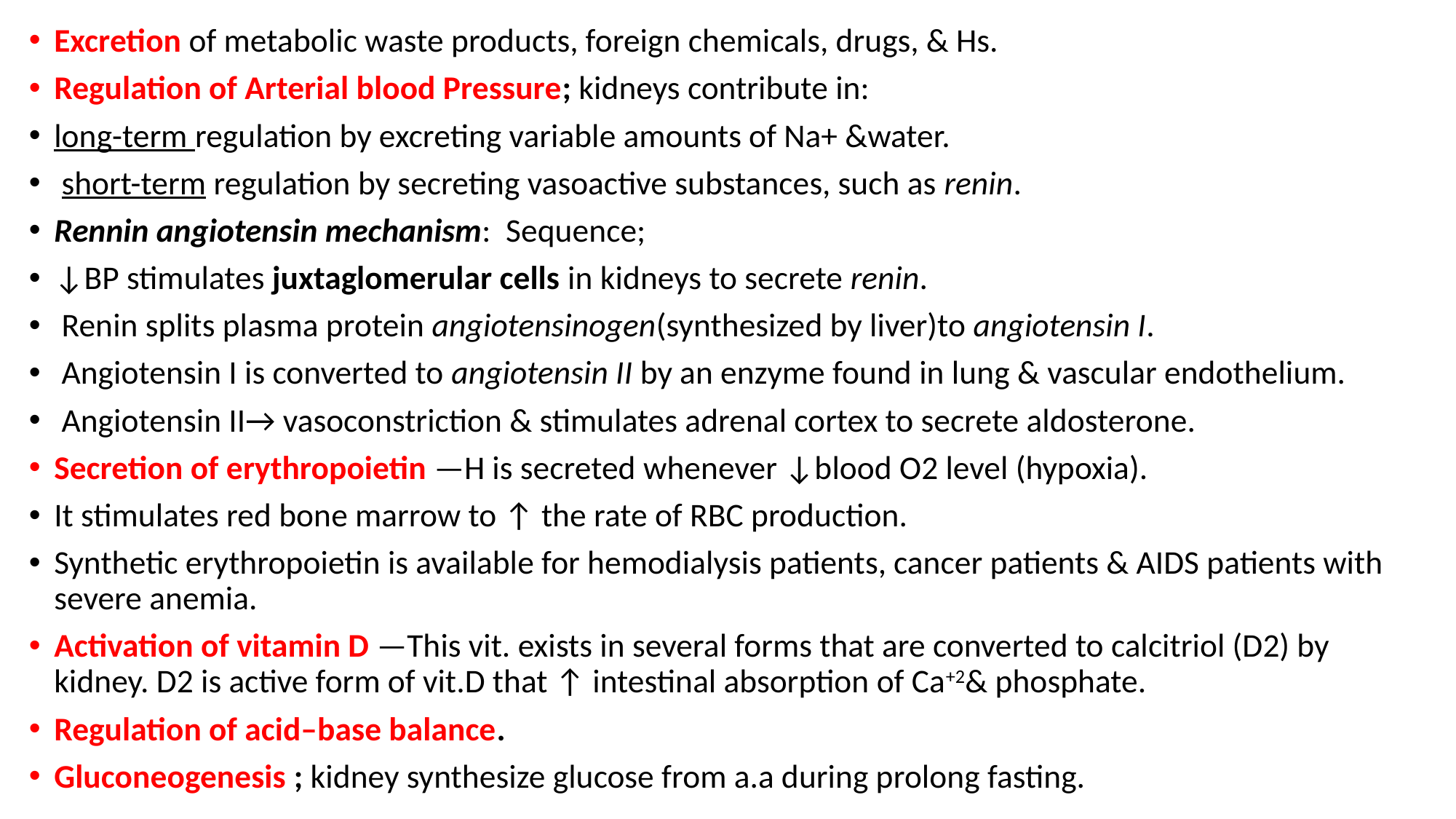

Excretion of metabolic waste products, foreign chemicals, drugs, & Hs.
Regulation of Arterial blood Pressure; kidneys contribute in:
long-term regulation by excreting variable amounts of Na+ &water.
 short-term regulation by secreting vasoactive substances, such as renin.
Rennin angiotensin mechanism:  Sequence;
↓BP stimulates juxtaglomerular cells in kidneys to secrete renin.
 Renin splits plasma protein angiotensinogen(synthesized by liver)to angiotensin I.
 Angiotensin I is converted to angiotensin II by an enzyme found in lung & vascular endothelium.
 Angiotensin II→ vasoconstriction & stimulates adrenal cortex to secrete aldosterone.
Secretion of erythropoietin —H is secreted whenever ↓blood O2 level (hypoxia).
It stimulates red bone marrow to ↑ the rate of RBC production.
Synthetic erythropoietin is available for hemodialysis patients, cancer patients & AIDS patients with severe anemia.
Activation of vitamin D —This vit. exists in several forms that are converted to calcitriol (D2) by kidney. D2 is active form of vit.D that ↑ intestinal absorption of Ca+2& phosphate.
Regulation of acid–base balance.
Gluconeogenesis ; kidney synthesize glucose from a.a during prolong fasting.